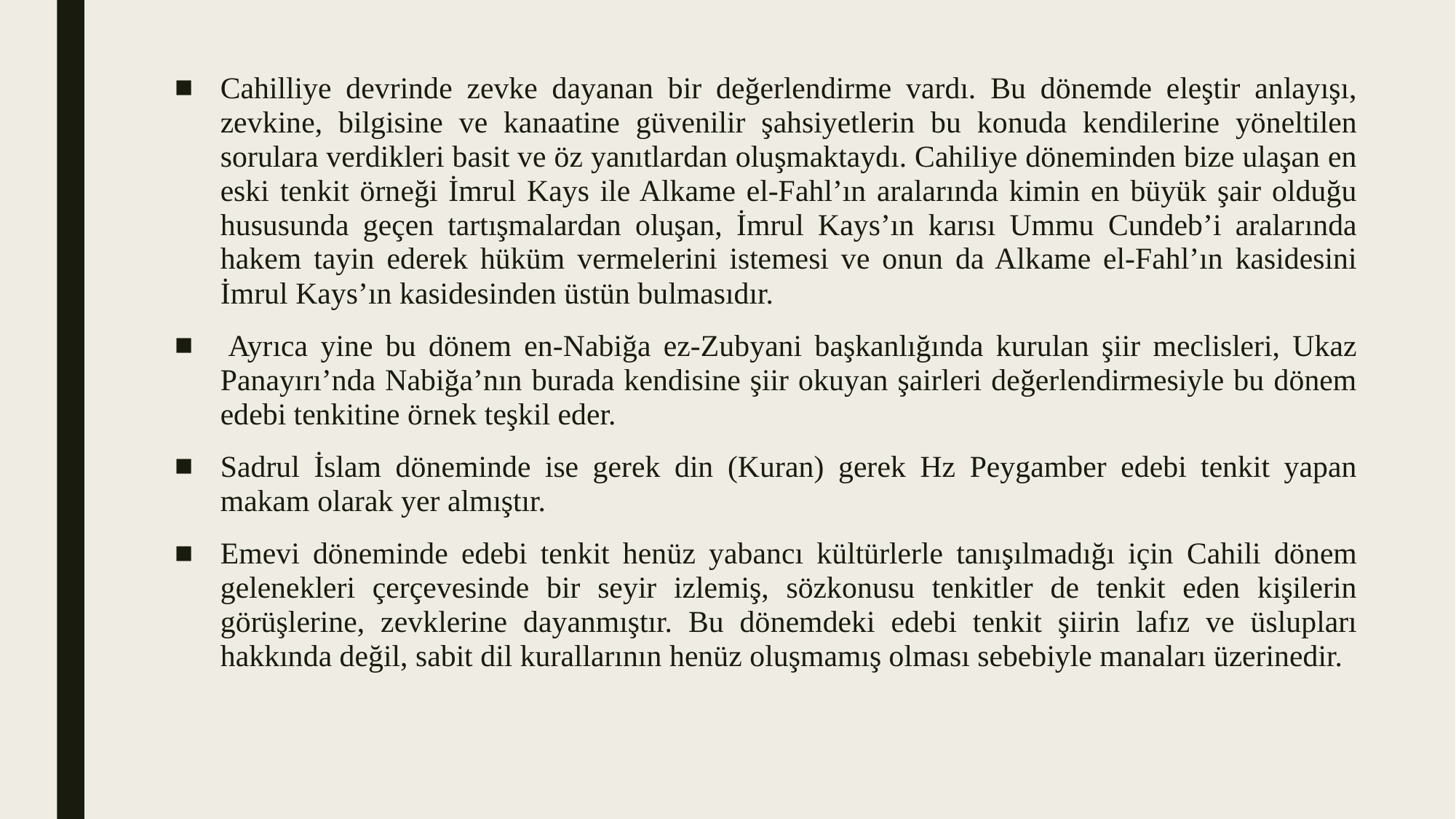

Cahilliye devrinde zevke dayanan bir değerlendirme vardı. Bu dönemde eleştir anlayışı, zevkine, bilgisine ve kanaatine güvenilir şahsiyetlerin bu konuda kendilerine yöneltilen sorulara verdikleri basit ve öz yanıtlardan oluşmaktaydı. Cahiliye döneminden bize ulaşan en eski tenkit örneği İmrul Kays ile Alkame el-Fahl’ın aralarında kimin en büyük şair olduğu hususunda geçen tartışmalardan oluşan, İmrul Kays’ın karısı Ummu Cundeb’i aralarında hakem tayin ederek hüküm vermelerini istemesi ve onun da Alkame el-Fahl’ın kasidesini İmrul Kays’ın kasidesinden üstün bulmasıdır.
 Ayrıca yine bu dönem en-Nabiğa ez-Zubyani başkanlığında kurulan şiir meclisleri, Ukaz Panayırı’nda Nabiğa’nın burada kendisine şiir okuyan şairleri değerlendirmesiyle bu dönem edebi tenkitine örnek teşkil eder.
Sadrul İslam döneminde ise gerek din (Kuran) gerek Hz Peygamber edebi tenkit yapan makam olarak yer almıştır.
Emevi döneminde edebi tenkit henüz yabancı kültürlerle tanışılmadığı için Cahili dönem gelenekleri çerçevesinde bir seyir izlemiş, sözkonusu tenkitler de tenkit eden kişilerin görüşlerine, zevklerine dayanmıştır. Bu dönemdeki edebi tenkit şiirin lafız ve üslupları hakkında değil, sabit dil kurallarının henüz oluşmamış olması sebebiyle manaları üzerinedir.